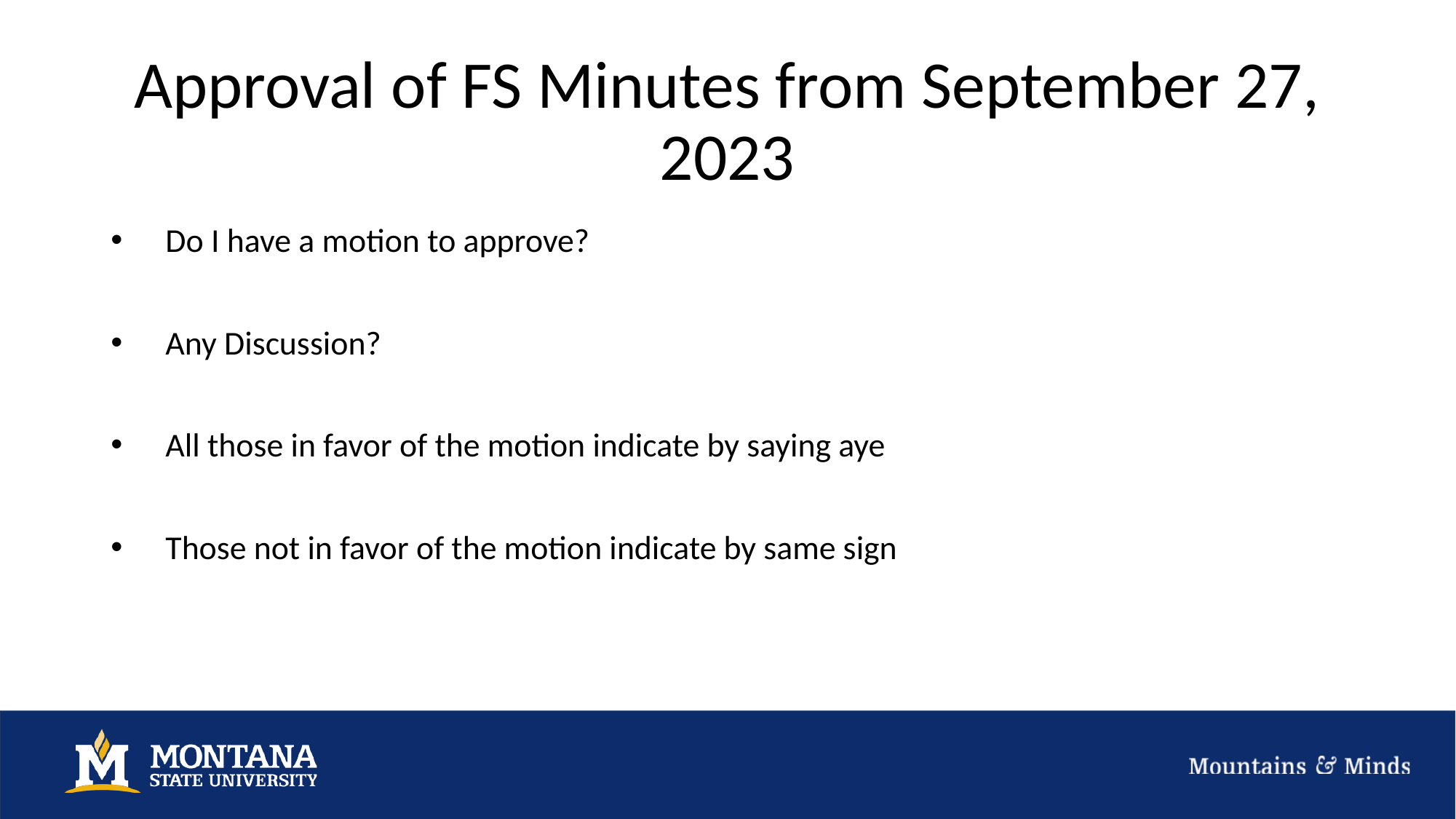

# Approval of FS Minutes from September 27, 2023
Do I have a motion to approve?

Any Discussion?

All those in favor of the motion indicate by saying aye

Those not in favor of the motion indicate by same sign